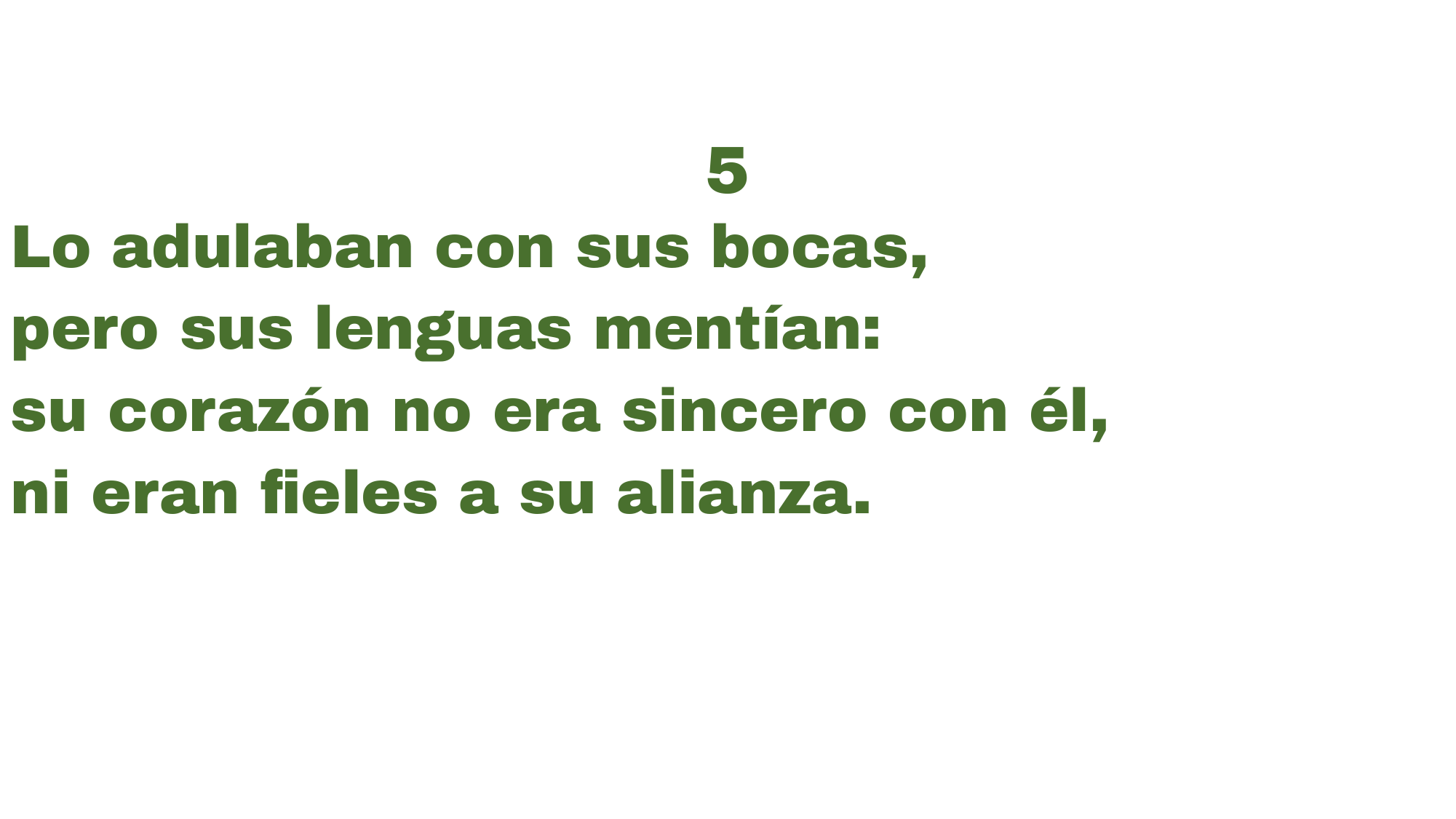

5
Lo adulaban con sus bocas,
pero sus lenguas mentían:
su corazón no era sincero con él,
ni eran fieles a su alianza.